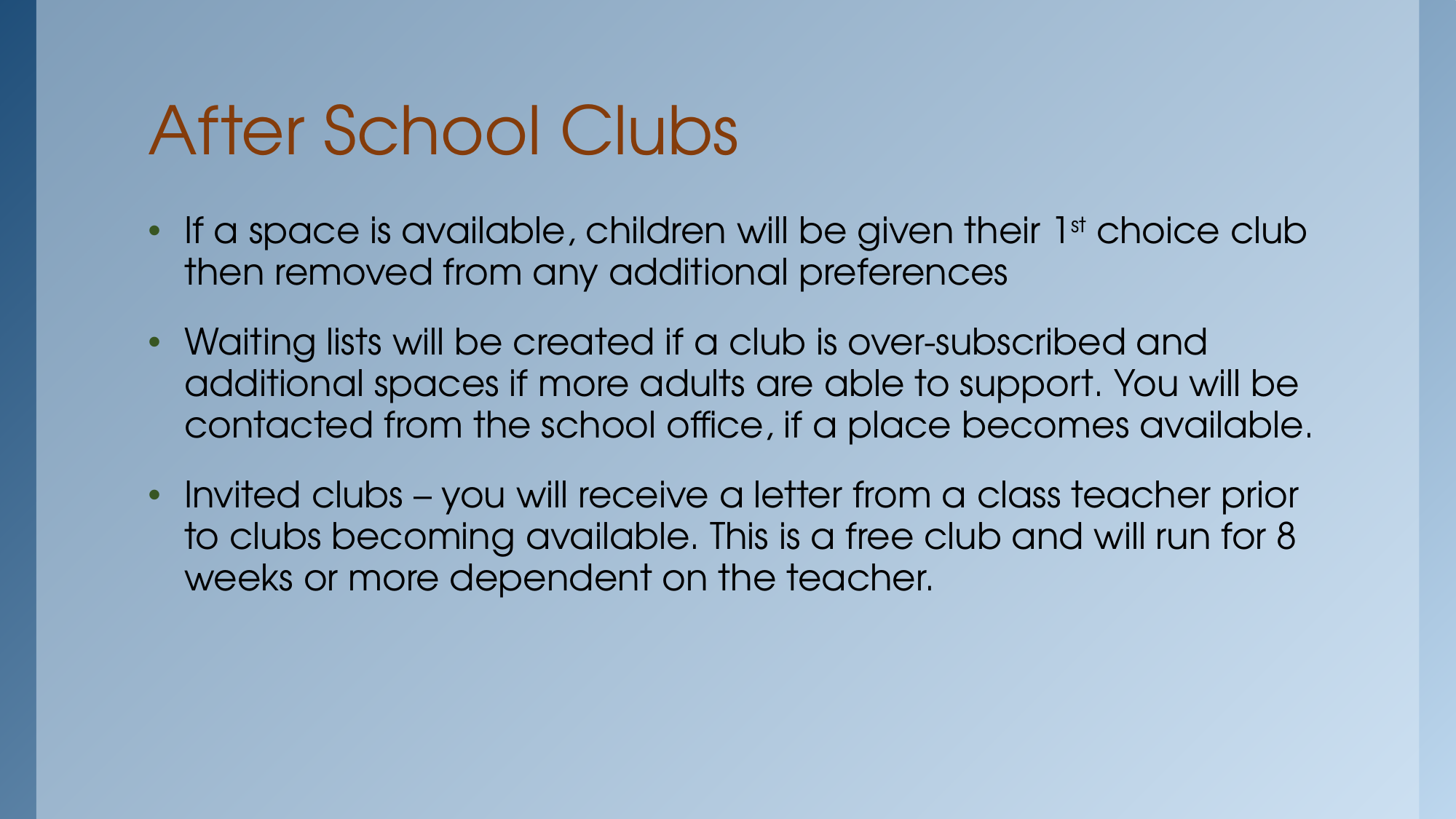

# After School Clubs
If a space is available, children will be given their 1st choice club then removed from any additional preferences
Waiting lists will be created if a club is over-subscribed and additional spaces if more adults are able to support. You will be contacted from the school office, if a place becomes available.
Invited clubs – you will receive a letter from a class teacher prior to clubs becoming available. This is a free club and will run for 8 weeks or more dependent on the teacher.